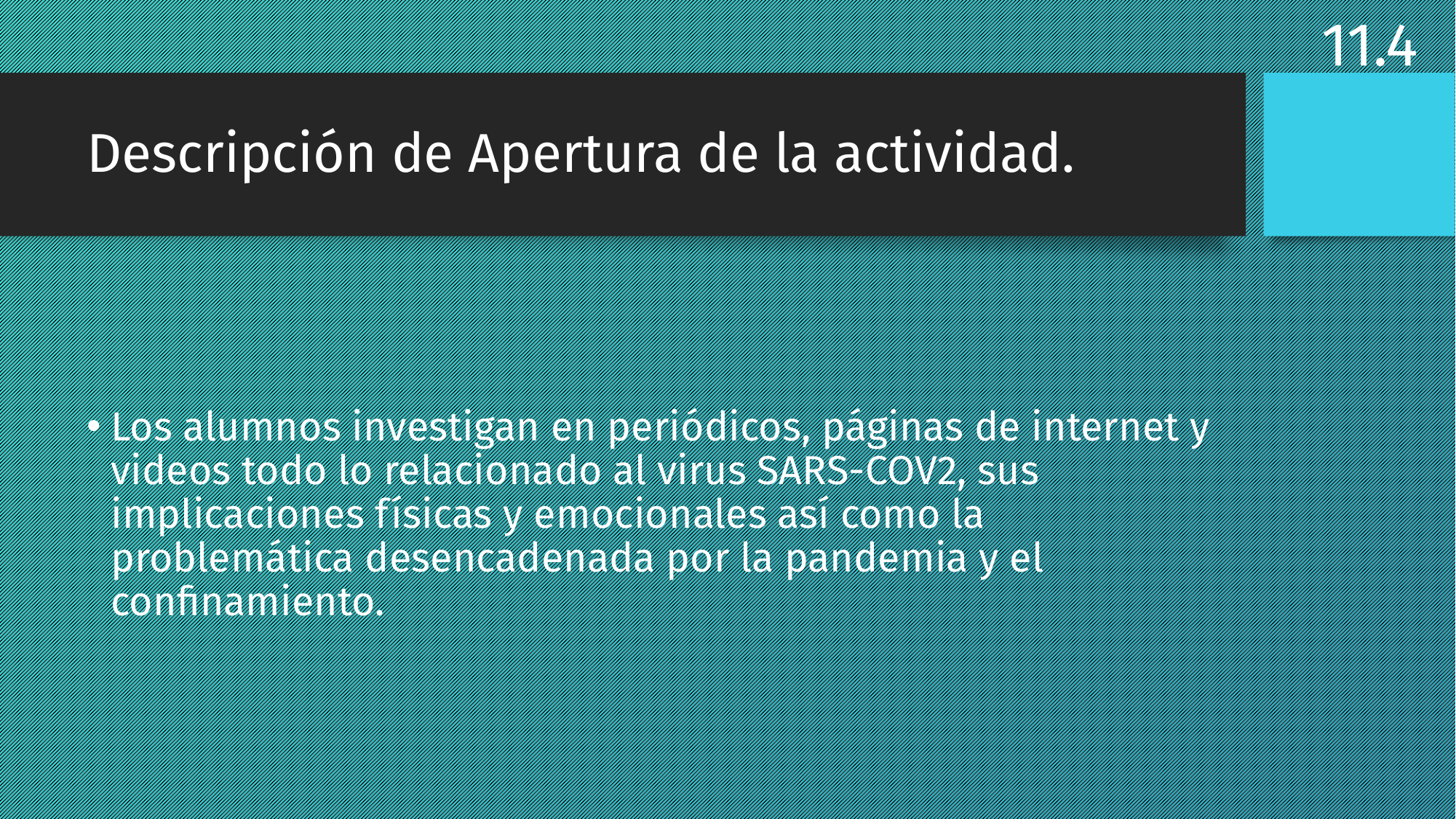

11.4
# Descripción de Apertura de la actividad.
Los alumnos investigan en periódicos, páginas de internet y videos todo lo relacionado al virus SARS-COV2, sus implicaciones físicas y emocionales así como la problemática desencadenada por la pandemia y el confinamiento.